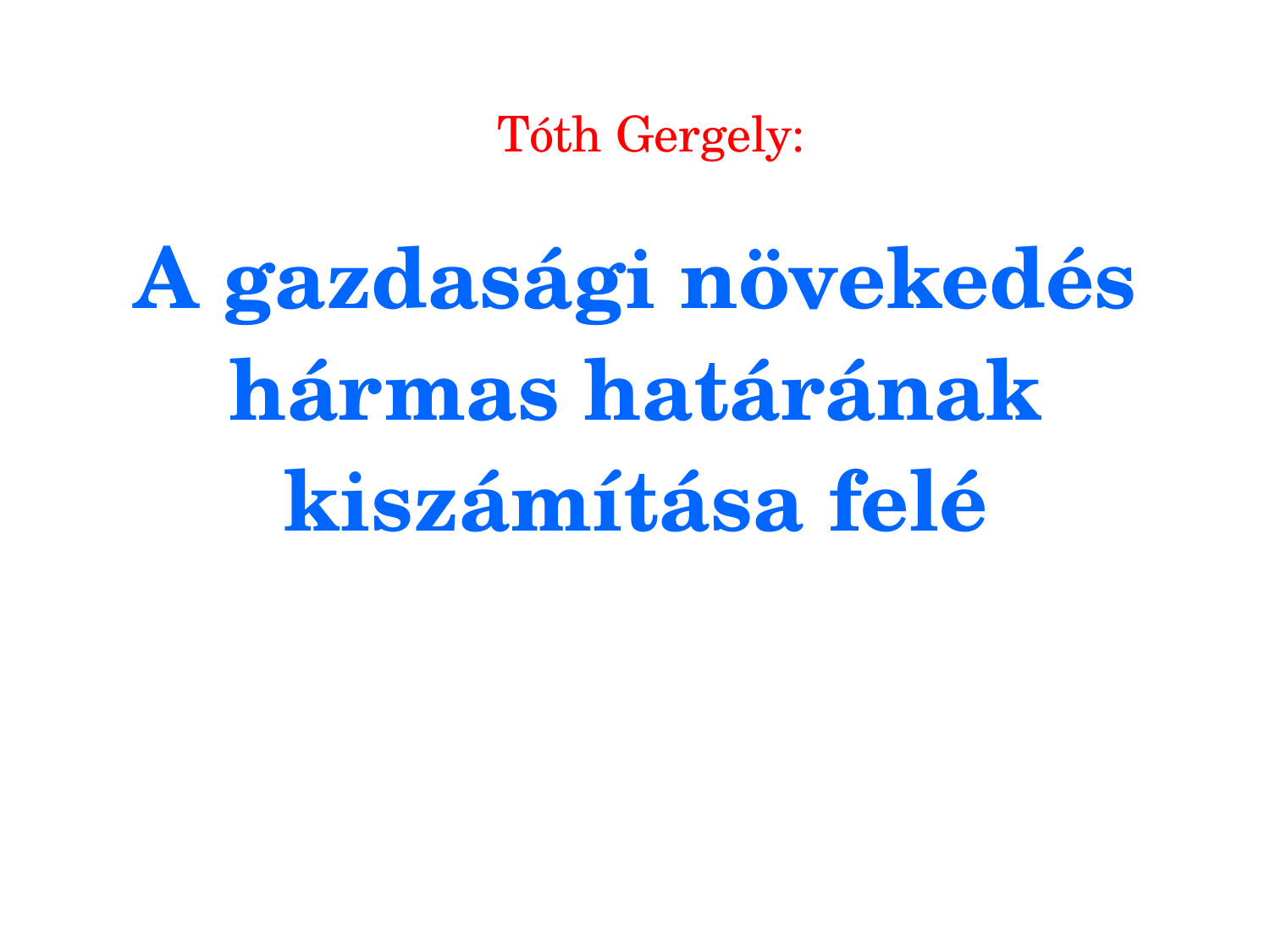

Tóth Gergely:
# A gazdasági növekedés hármas határának kiszámítása felé